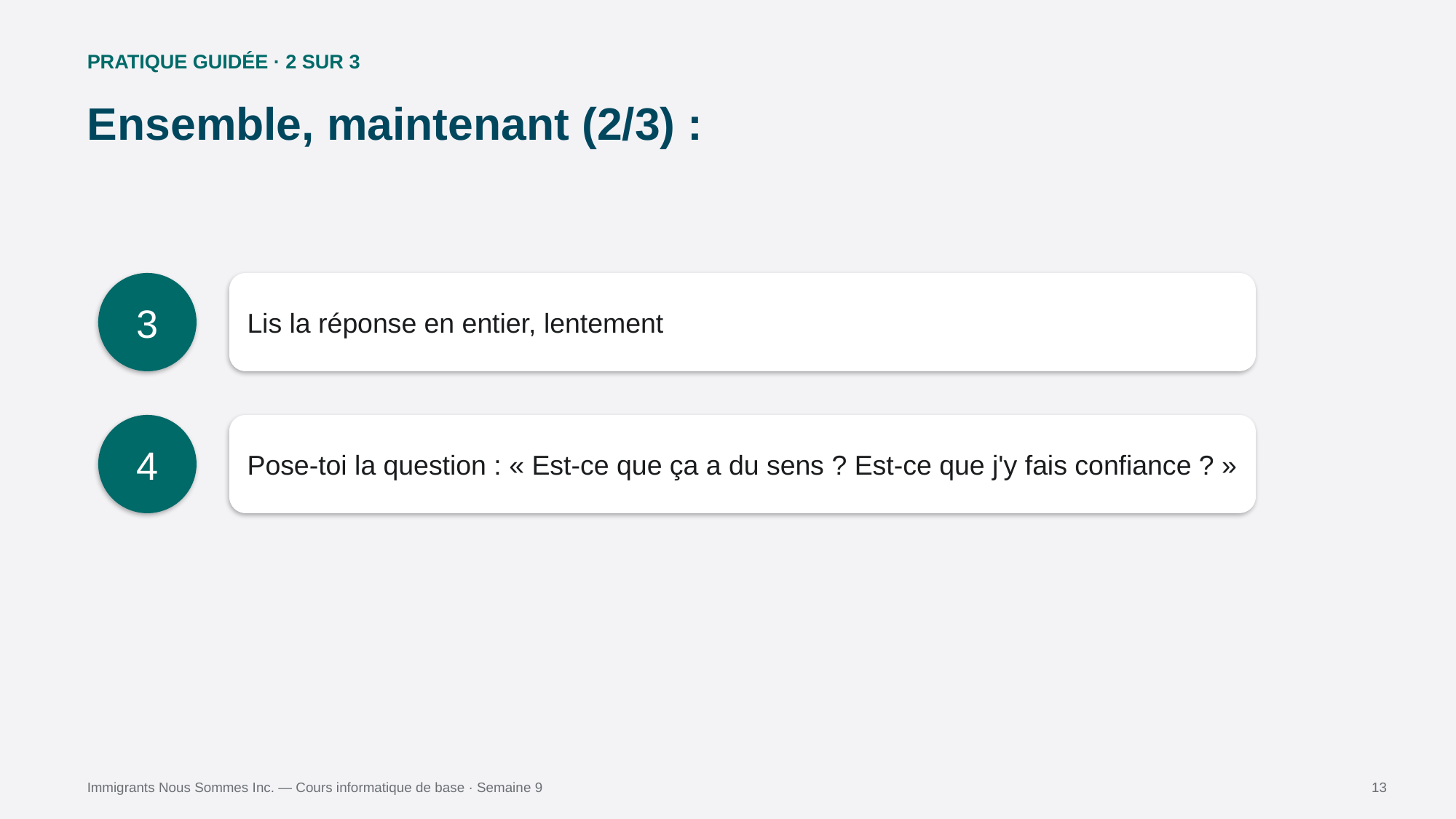

PRATIQUE GUIDÉE · 2 SUR 3
Ensemble, maintenant (2/3) :
3
Lis la réponse en entier, lentement
4
Pose-toi la question : « Est-ce que ça a du sens ? Est-ce que j'y fais confiance ? »
Immigrants Nous Sommes Inc. — Cours informatique de base · Semaine 9
13